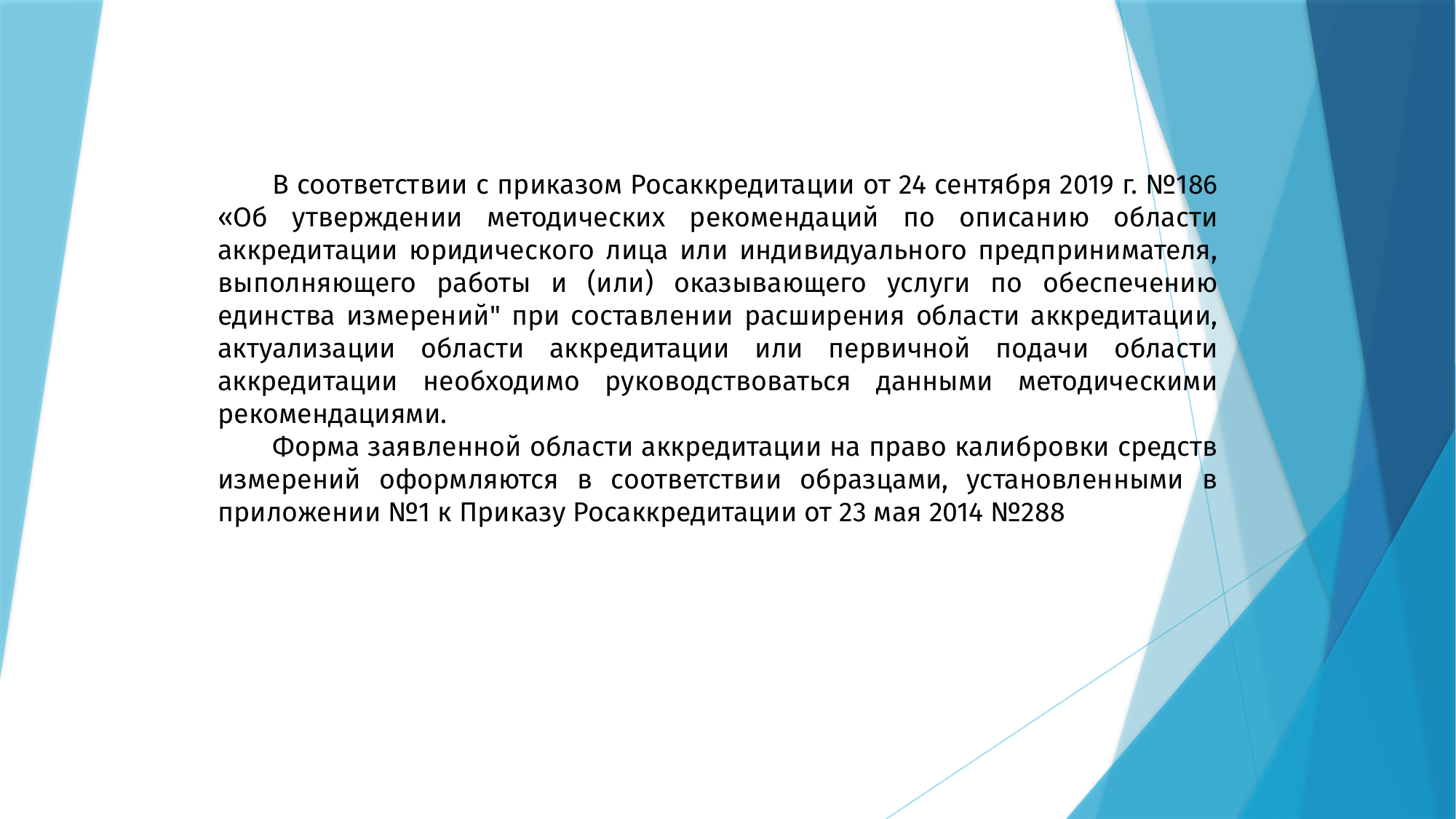

В соответствии с приказом Росаккредитации от 24 сентября 2019 г. №186 «Об утверждении методических рекомендаций по описанию области аккредитации юридического лица или индивидуального предпринимателя, выполняющего работы и (или) оказывающего услуги по обеспечению единства измерений" при составлении расширения области аккредитации, актуализации области аккредитации или первичной подачи области аккредитации необходимо руководствоваться данными методическими рекомендациями.
Форма заявленной области аккредитации на право калибровки средств измерений оформляются в соответствии образцами, установленными в приложении №1 к Приказу Росаккредитации от 23 мая 2014 №288